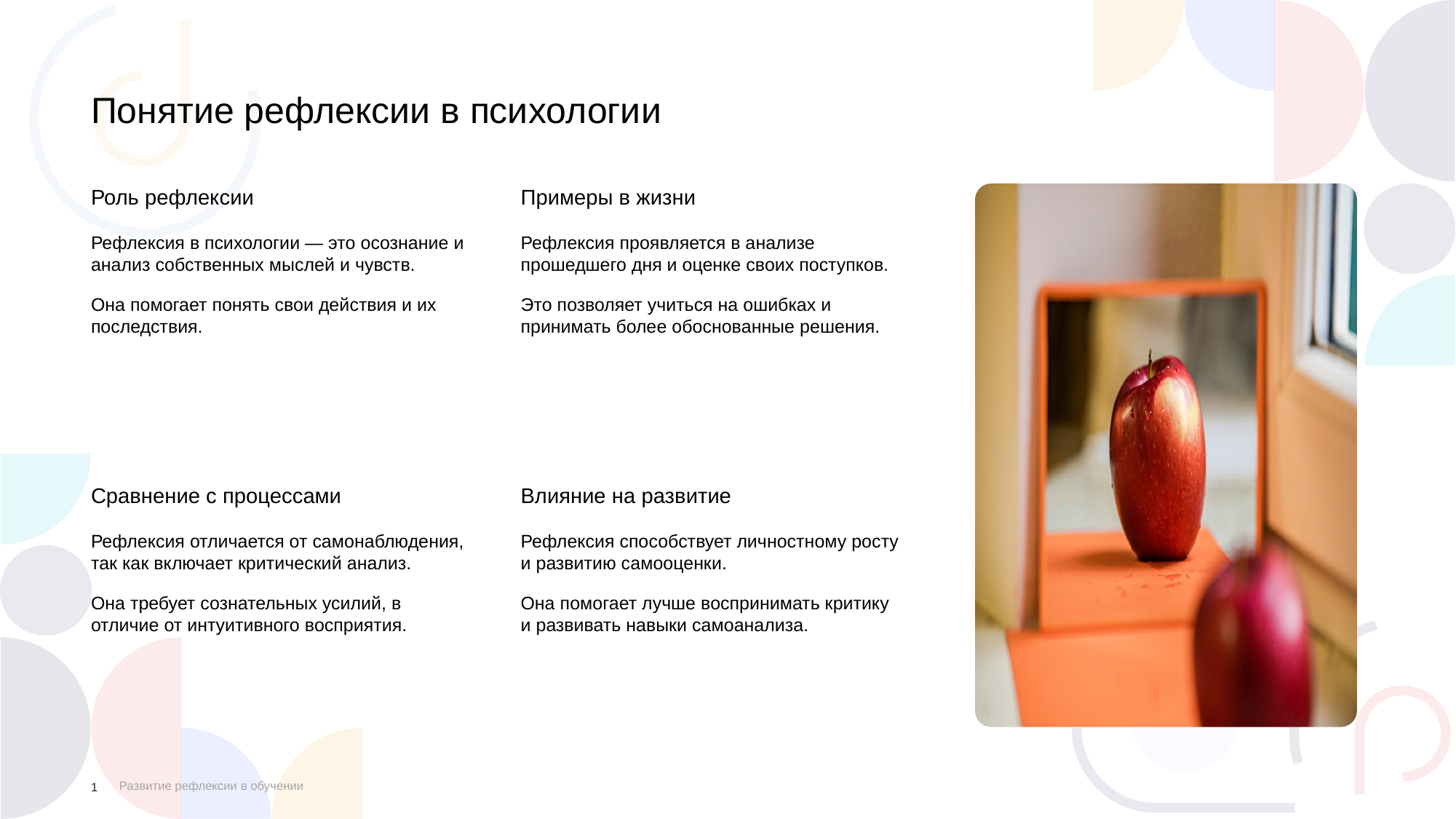

Понятие рефлексии в психологии

Роль рефлексии
Примеры в жизни
Рефлексия в психологии — это осознание и анализ собственных мыслей и чувств.
Она помогает понять свои действия и их последствия.
Рефлексия проявляется в анализе прошедшего дня и оценке своих поступков.
Это позволяет учиться на ошибках и принимать более обоснованные решения.

Сравнение с процессами
Влияние на развитие
Рефлексия отличается от самонаблюдения, так как включает критический анализ.
Она требует сознательных усилий, в отличие от интуитивного восприятия.
Рефлексия способствует личностному росту и развитию самооценки.
Она помогает лучше воспринимать критику и развивать навыки самоанализа.

Развитие рефлексии в обучении
1